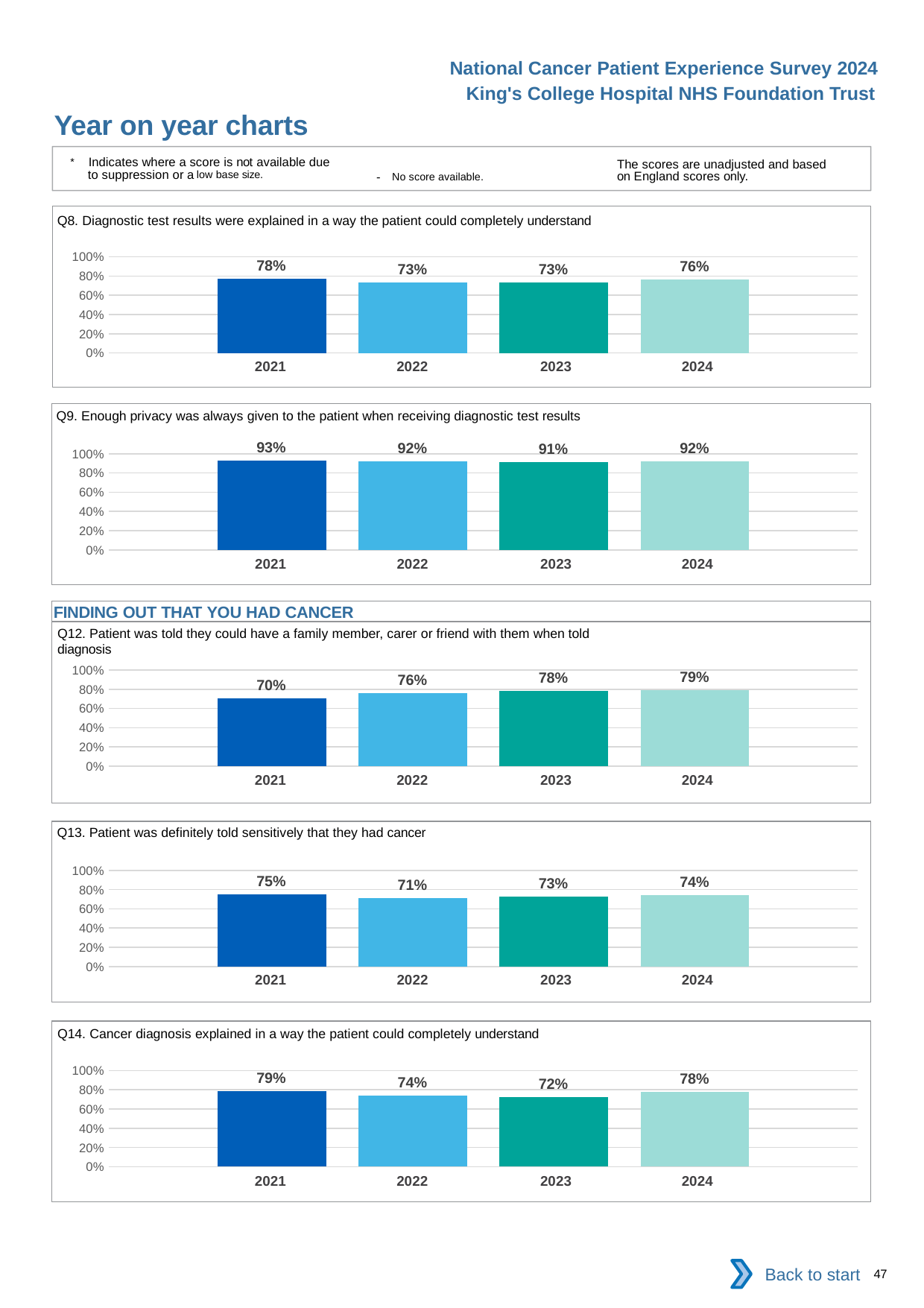

National Cancer Patient Experience Survey 2024
King's College Hospital NHS Foundation Trust
Year on year charts

*  Indicates where a score is not available due to suppression or a low base size.
The scores are unadjusted and based on England scores only.
- No score available.
Q8. Diagnostic test results were explained in a way the patient could completely understand

### Chart

| Category | 2021 | 2022 | 2023 | 2024 |
|---|---|---|---|---|
| Category 1 | 0.775 | 0.7296512 | 0.730303 | 0.7641196 |
| 2021 | 2022 | 2023 | 2024 |
| --- | --- | --- | --- |
Q9. Enough privacy was always given to the patient when receiving diagnostic test results

### Chart

| Category | 2021 | 2022 | 2023 | 2024 |
|---|---|---|---|---|
| Category 1 | 0.9283489 | 0.9205882 | 0.9096386 | 0.92 |
| 2021 | 2022 | 2023 | 2024 |
| --- | --- | --- | --- |
FINDING OUT THAT YOU HAD CANCER
Q12. Patient was told they could have a family member, carer or friend with them when told diagnosis

### Chart

| Category | 2021 | 2022 | 2023 | 2024 |
|---|---|---|---|---|
| Category 1 | 0.7033639 | 0.756447 | 0.7803468 | 0.7871622 |
| 2021 | 2022 | 2023 | 2024 |
| --- | --- | --- | --- |
Q13. Patient was definitely told sensitively that they had cancer

### Chart

| Category | 2021 | 2022 | 2023 | 2024 |
|---|---|---|---|---|
| Category 1 | 0.7485714 | 0.7142857 | 0.7250674 | 0.7407407 |
| 2021 | 2022 | 2023 | 2024 |
| --- | --- | --- | --- |
Q14. Cancer diagnosis explained in a way the patient could completely understand

### Chart

| Category | 2021 | 2022 | 2023 | 2024 |
|---|---|---|---|---|
| Category 1 | 0.7853107 | 0.7428571 | 0.7226667 | 0.7784615 |
| 2021 | 2022 | 2023 | 2024 |
| --- | --- | --- | --- |
Back to start

47